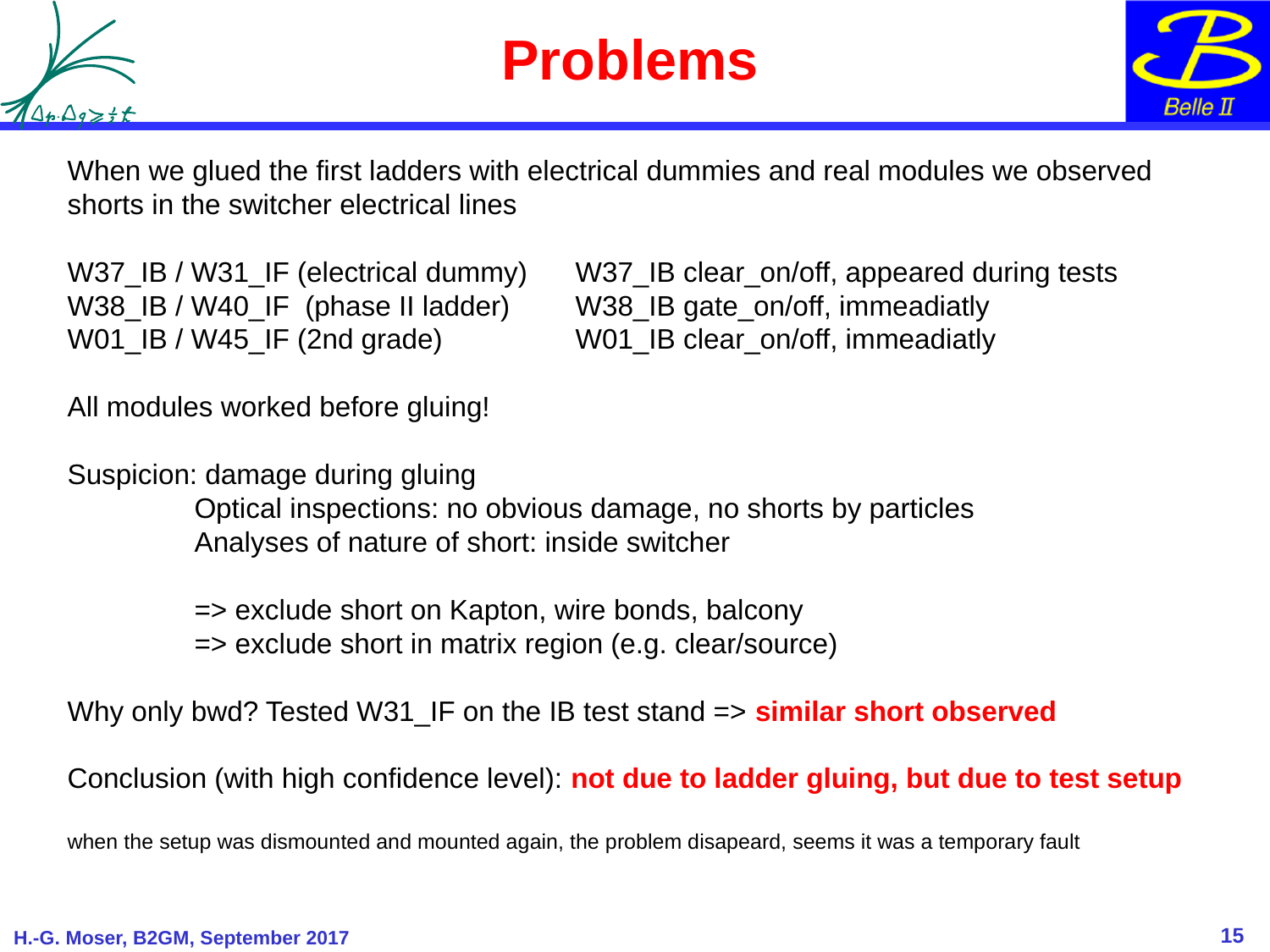

# Problems
When we glued the first ladders with electrical dummies and real modules we observed
shorts in the switcher electrical lines

W37_IB / W31_IF (electrical dummy)	W37_IB clear_on/off, appeared during tests
W38_IB / W40_IF  (phase II ladder) 	W38_IB gate_on/off, immeadiatly
W01_IB / W45_IF (2nd grade)		W01_IB clear_on/off, immeadiatly

All modules worked before gluing!

Suspicion: damage during gluing
	Optical inspections: no obvious damage, no shorts by particles
	Analyses of nature of short: inside switcher

	=> exclude short on Kapton, wire bonds, balcony
	=> exclude short in matrix region (e.g. clear/source)

Why only bwd? Tested W31_IF on the IB test stand => similar short observed

Conclusion (with high confidence level): not due to ladder gluing, but due to test setup

when the setup was dismounted and mounted again, the problem disapeard, seems it was a temporary fault
15